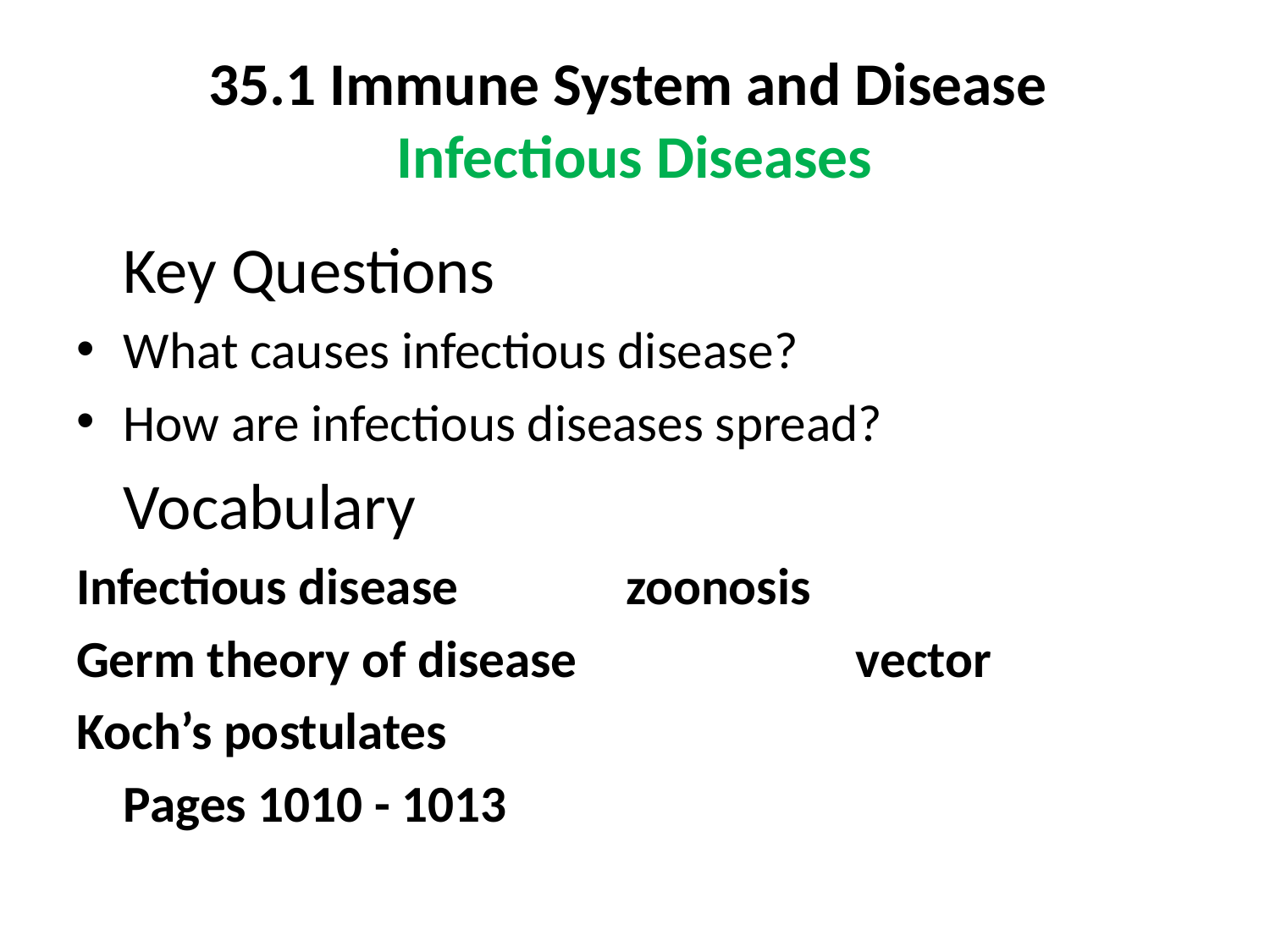

# 35.1 Immune System and Disease Infectious Diseases
				Key Questions
What causes infectious disease?
How are infectious diseases spread?
				Vocabulary
Infectious disease			   zoonosis
Germ theory of disease                        vector
Koch’s postulates
				Pages 1010 - 1013